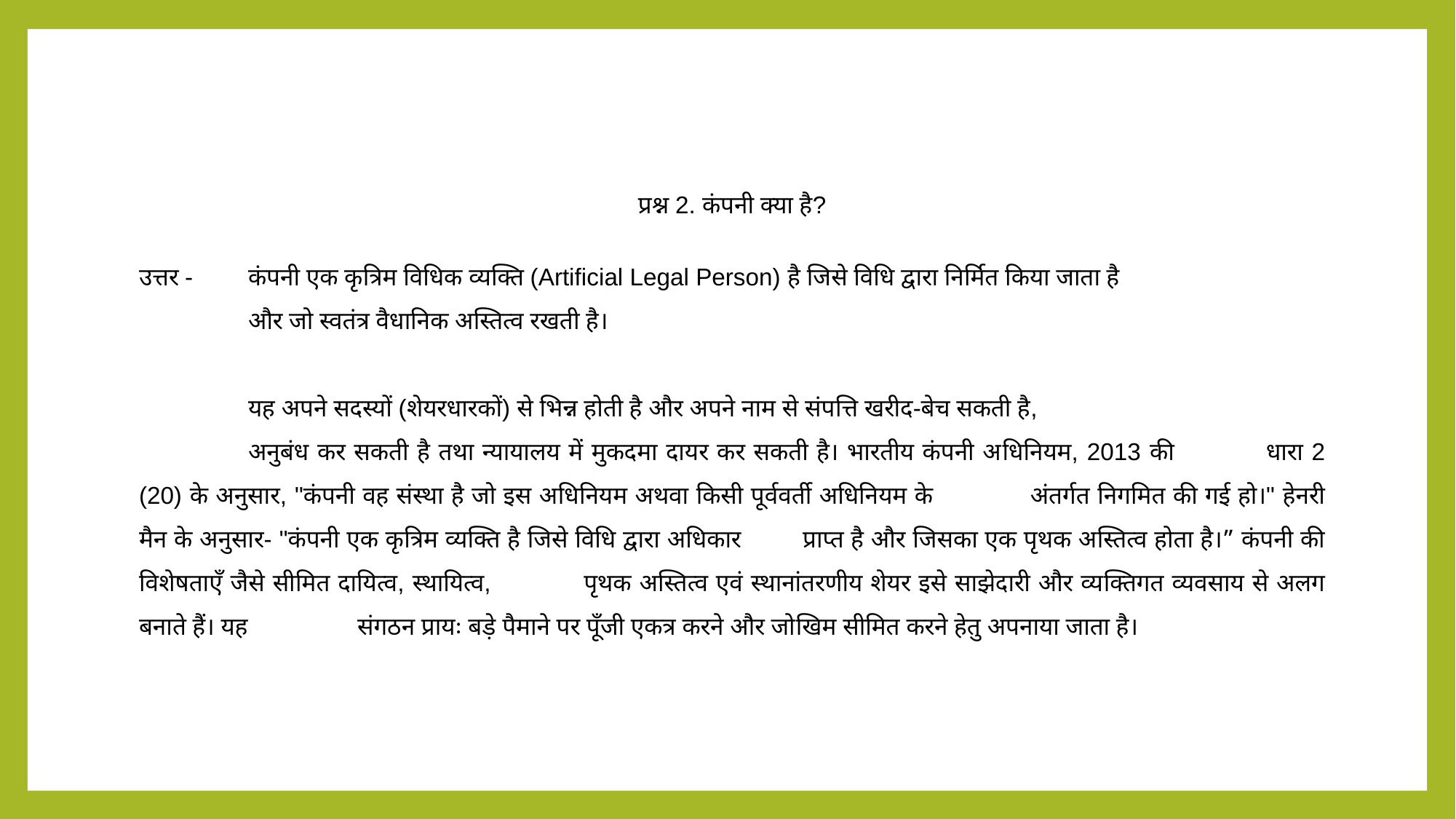

प्रश्न 2. कंपनी क्या है?

उत्तर - 	कंपनी एक कृत्रिम विधिक व्यक्ति (Artificial Legal Person) है जिसे विधि द्वारा निर्मित किया जाता है
	और जो स्वतंत्र वैधानिक अस्तित्व रखती है।

 	यह अपने सदस्यों (शेयरधारकों) से भिन्न होती है और अपने नाम से संपत्ति खरीद-बेच सकती है,
	अनुबंध कर सकती है तथा न्यायालय में मुकदमा दायर कर सकती है। भारतीय कंपनी अधिनियम, 2013 की 	धारा 2 (20) के अनुसार, "कंपनी वह संस्था है जो इस अधिनियम अथवा किसी पूर्ववर्ती अधिनियम के 	अंतर्गत निगमित की गई हो।" हेनरी मैन के अनुसार- "कंपनी एक कृत्रिम व्यक्ति है जिसे विधि द्वारा अधिकार 	प्राप्त है और जिसका एक पृथक अस्तित्व होता है।” कंपनी की विशेषताएँ जैसे सीमित दायित्व, स्थायित्व, 	पृथक अस्तित्व एवं स्थानांतरणीय शेयर इसे साझेदारी और व्यक्तिगत व्यवसाय से अलग बनाते हैं। यह 	संगठन प्रायः बड़े पैमाने पर पूँजी एकत्र करने और जोखिम सीमित करने हेतु अपनाया जाता है।